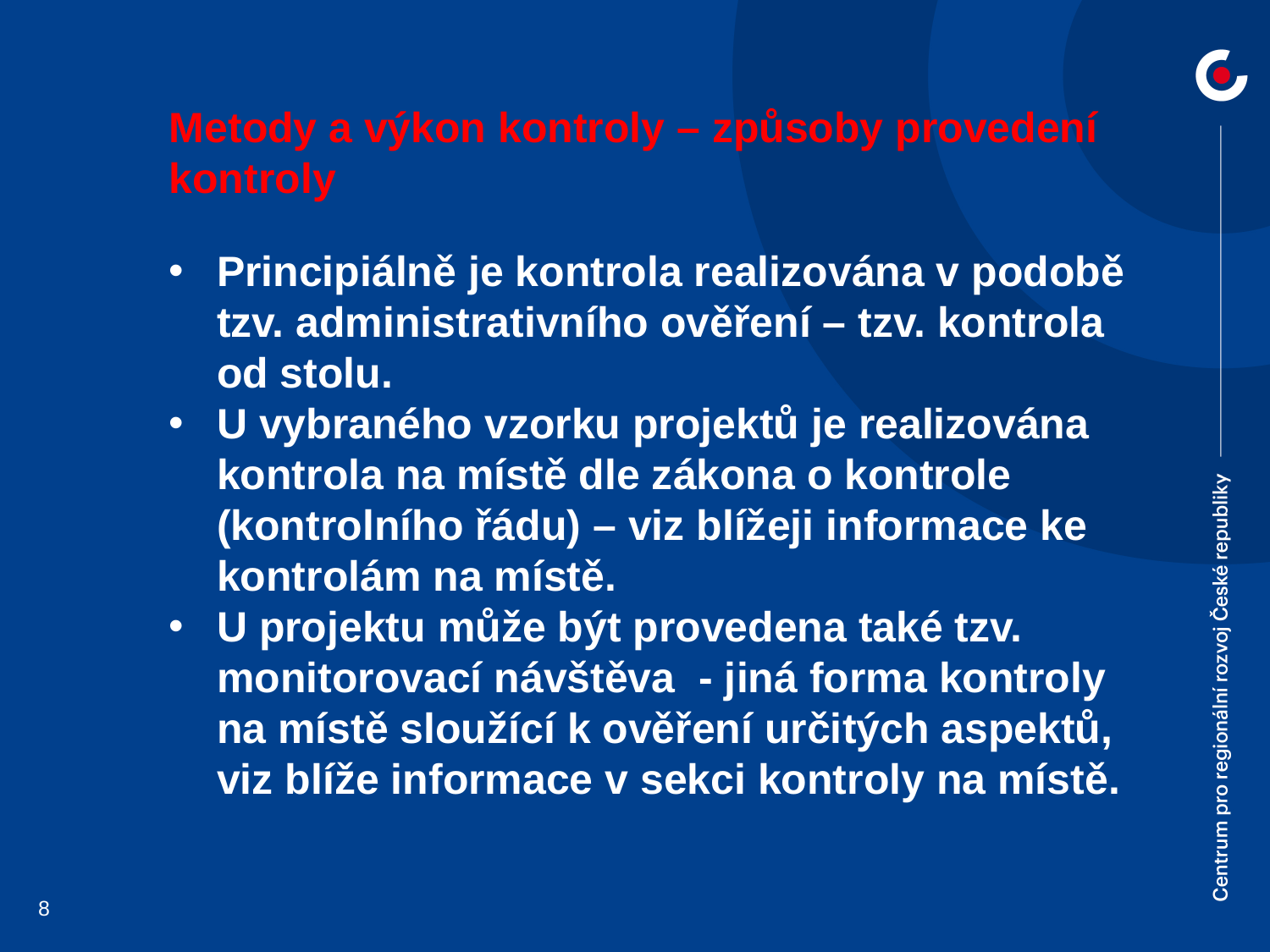

Metody a výkon kontroly – způsoby provedení kontroly
Principiálně je kontrola realizována v podobě tzv. administrativního ověření – tzv. kontrola od stolu.
U vybraného vzorku projektů je realizována kontrola na místě dle zákona o kontrole (kontrolního řádu) – viz blížeji informace ke kontrolám na místě.
U projektu může být provedena také tzv. monitorovací návštěva  - jiná forma kontroly na místě sloužící k ověření určitých aspektů, viz blíže informace v sekci kontroly na místě.
8